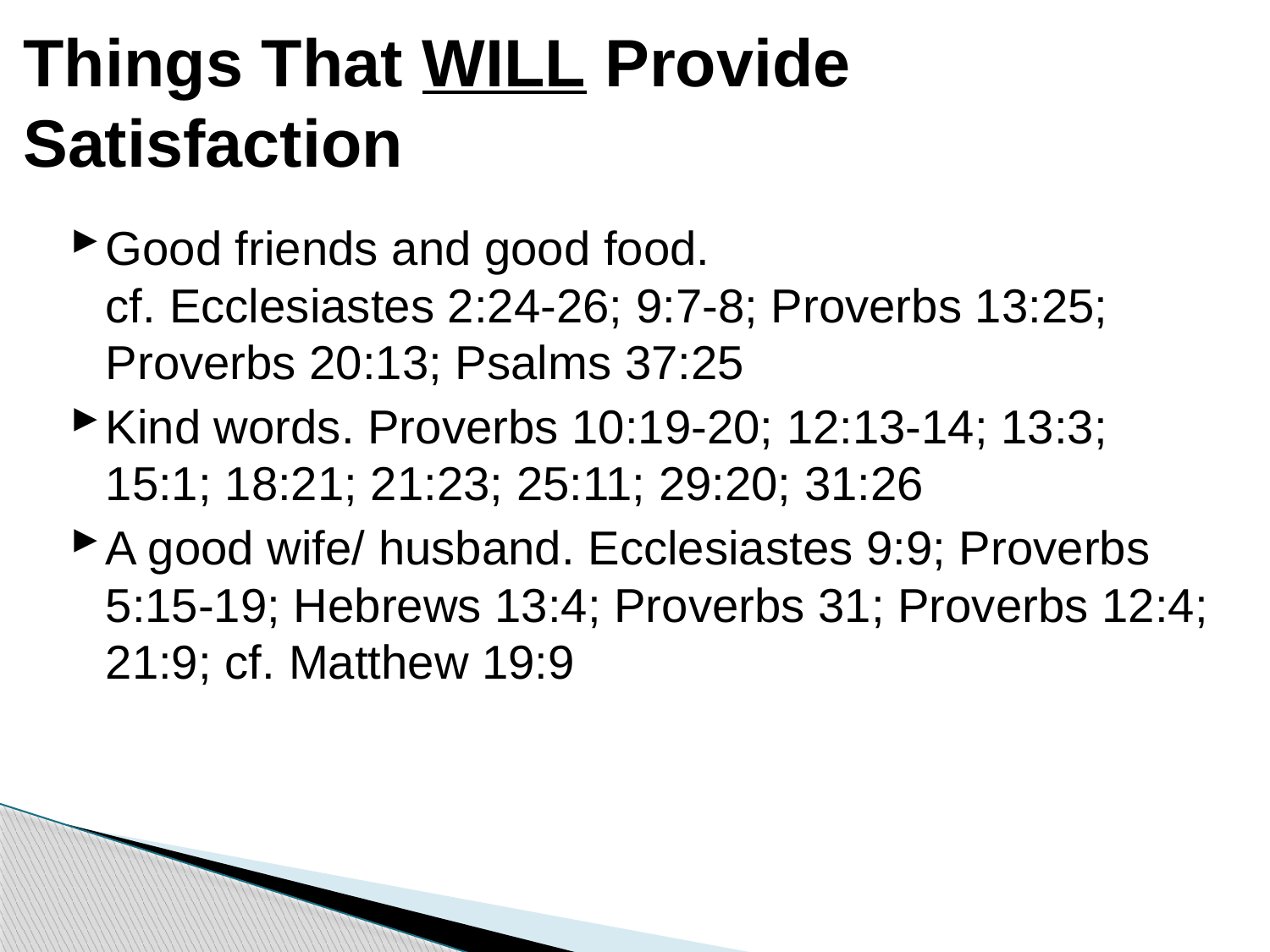

# Things That WILL Provide Satisfaction
Good friends and good food.
cf. Ecclesiastes 2:24-26; 9:7-8; Proverbs 13:25; Proverbs 20:13; Psalms 37:25
Kind words. Proverbs 10:19-20; 12:13-14; 13:3; 15:1; 18:21; 21:23; 25:11; 29:20; 31:26
A good wife/ husband. Ecclesiastes 9:9; Proverbs 5:15-19; Hebrews 13:4; Proverbs 31; Proverbs 12:4; 21:9; cf. Matthew 19:9